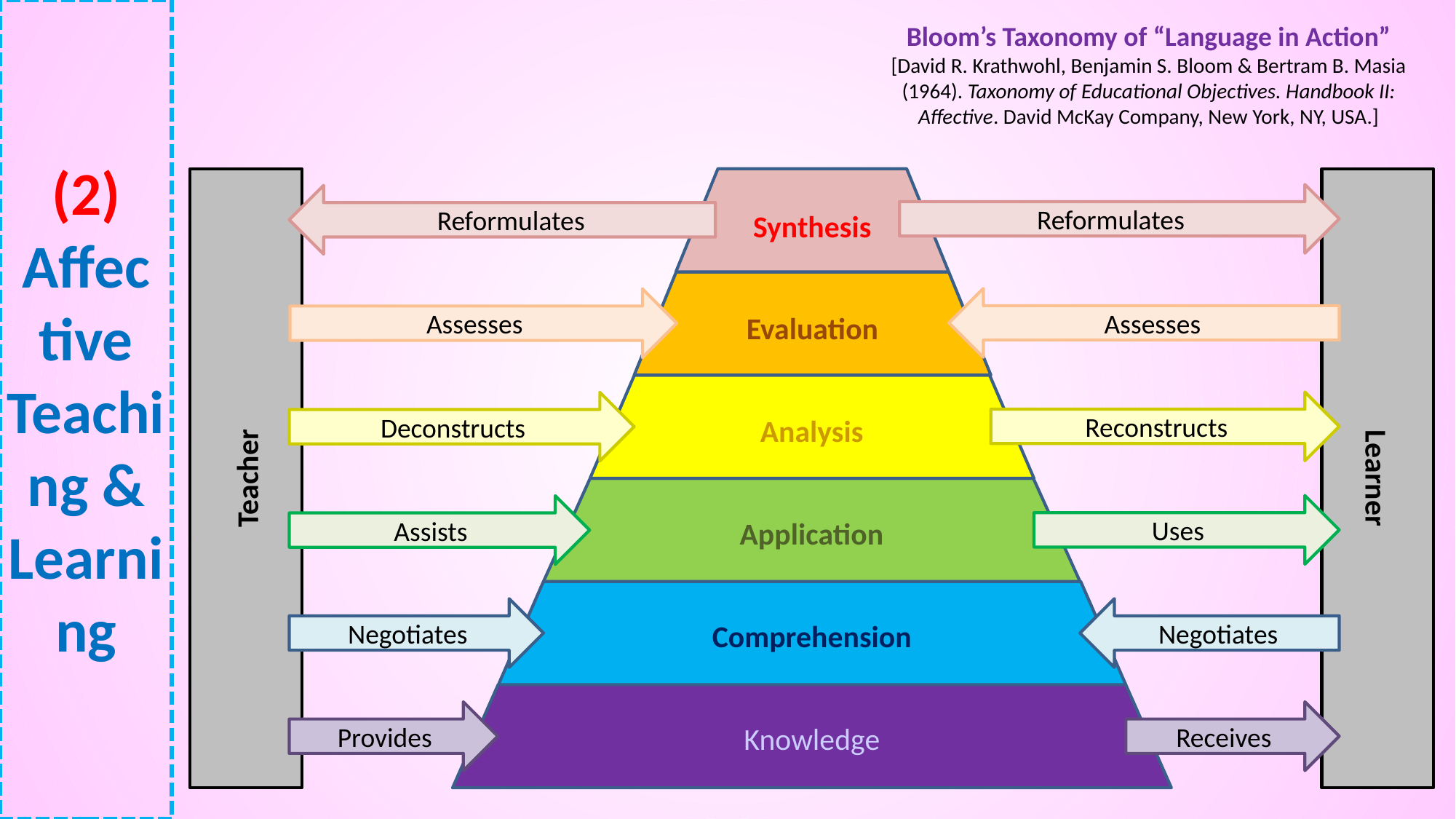

# (2) Affective Teaching & Learning
Bloom’s Taxonomy of “Language in Action”
[David R. Krathwohl, Benjamin S. Bloom & Bertram B. Masia (1964). Taxonomy of Educational Objectives. Handbook II: Affective. David McKay Company, New York, NY, USA.]
Teacher
Synthesis
Learner
Reformulates
Reformulates
Evaluation
Assesses
Assesses
Analysis
Reconstructs
Deconstructs
Application
Uses
Assists
Comprehension
Negotiates
Negotiates
Knowledge
Provides
Receives